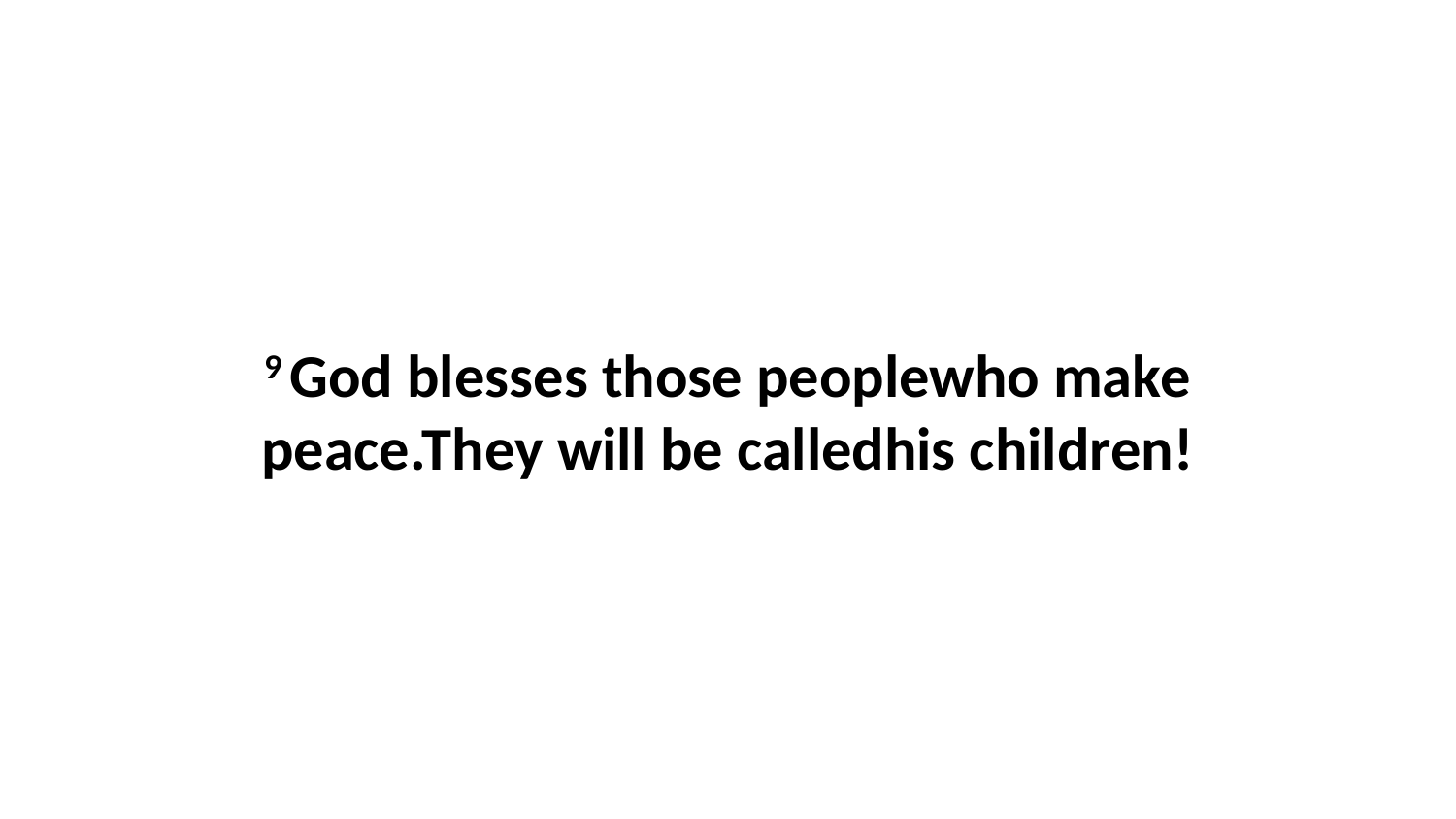

9 God blesses those peoplewho make peace.They will be calledhis children!